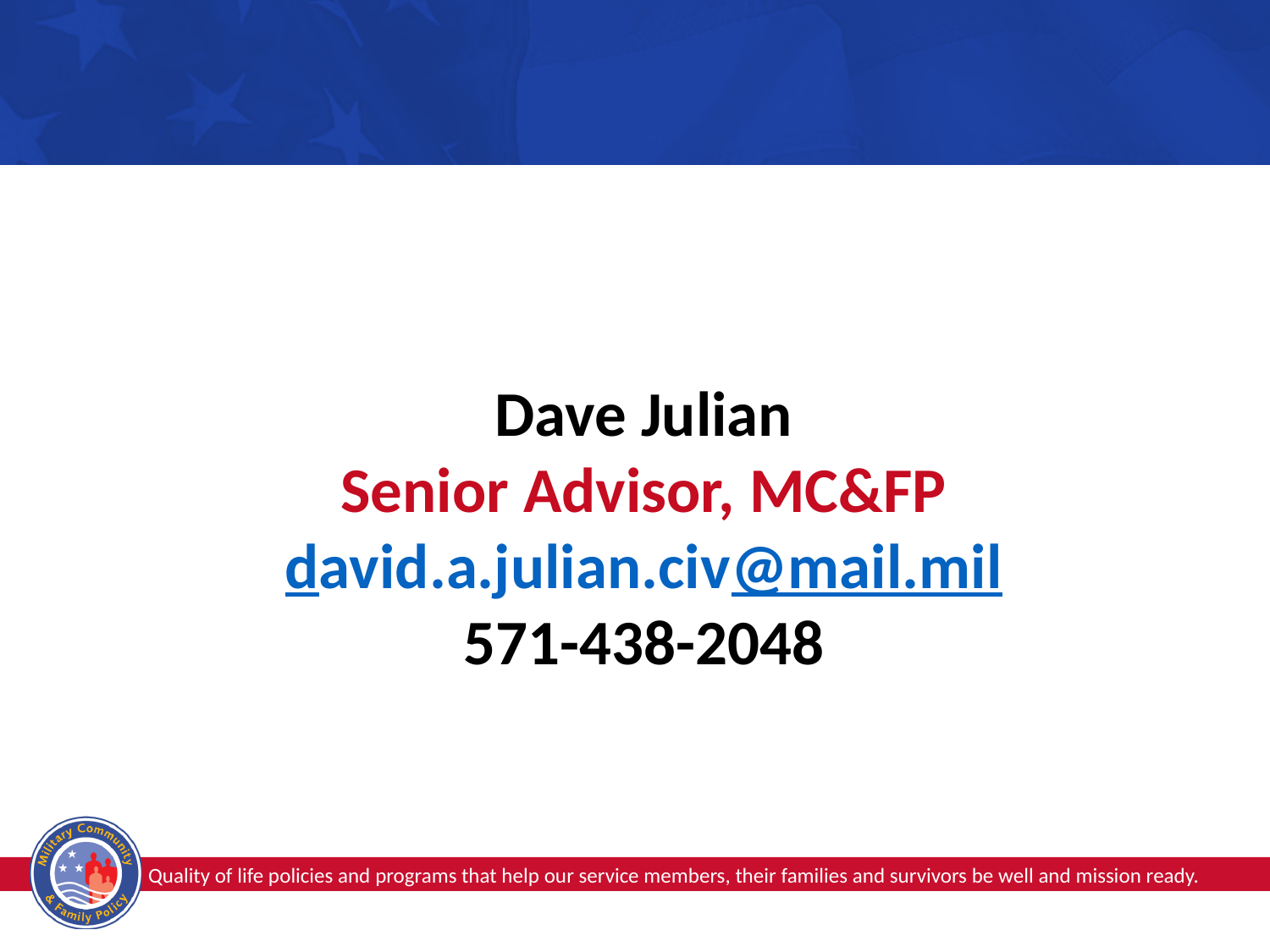

Dave Julian
Senior Advisor, MC&FP
david.a.julian.civ@mail.mil
571-438-2048
15